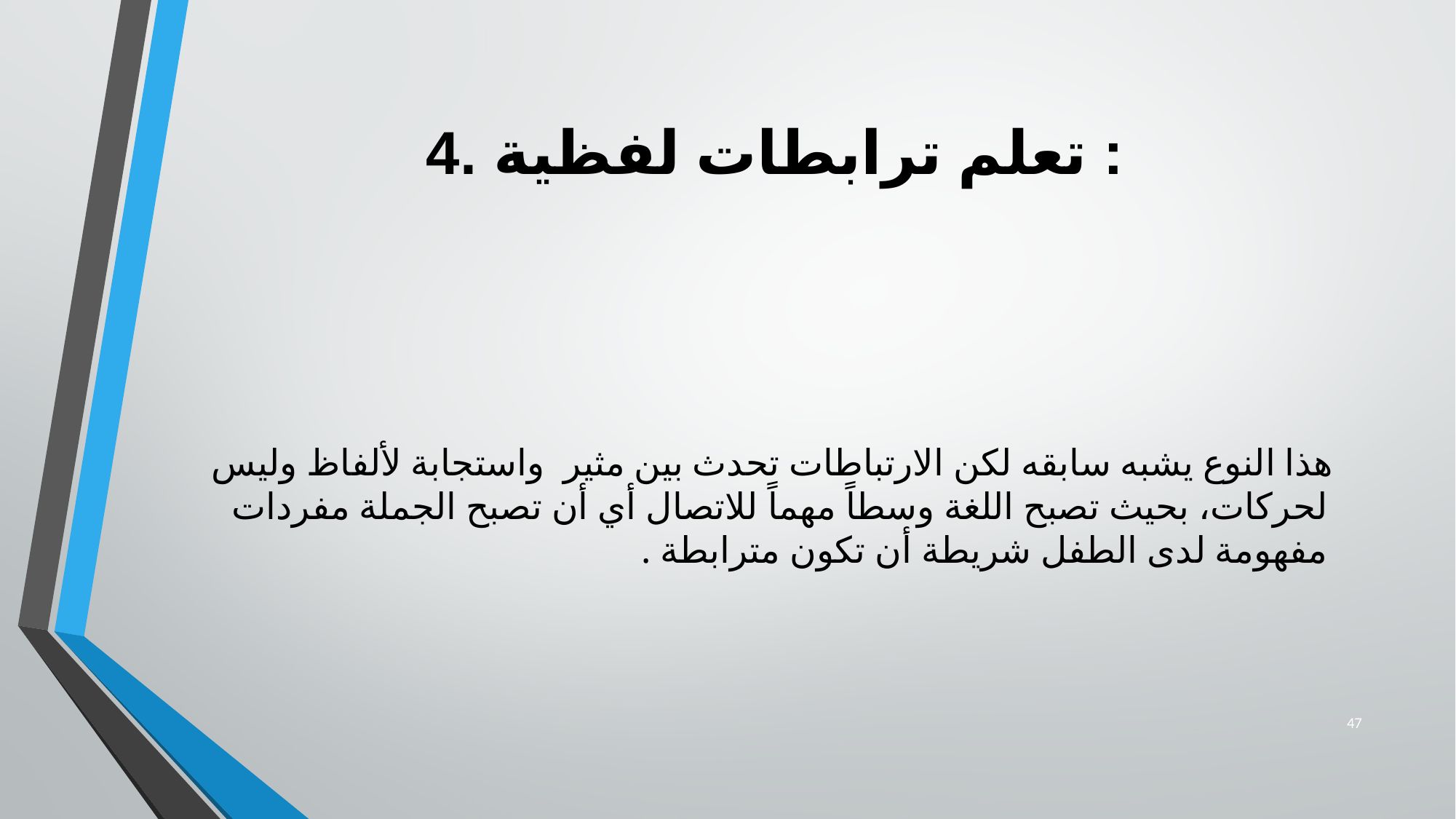

# 4. تعلم ترابطات لفظية :

   هذا النوع يشبه سابقه لكن الارتباطات تحدث بين مثير  واستجابة لألفاظ وليس لحركات، بحيث تصبح اللغة وسطاً مهماً للاتصال أي أن تصبح الجملة مفردات مفهومة لدى الطفل شريطة أن تكون مترابطة .

47